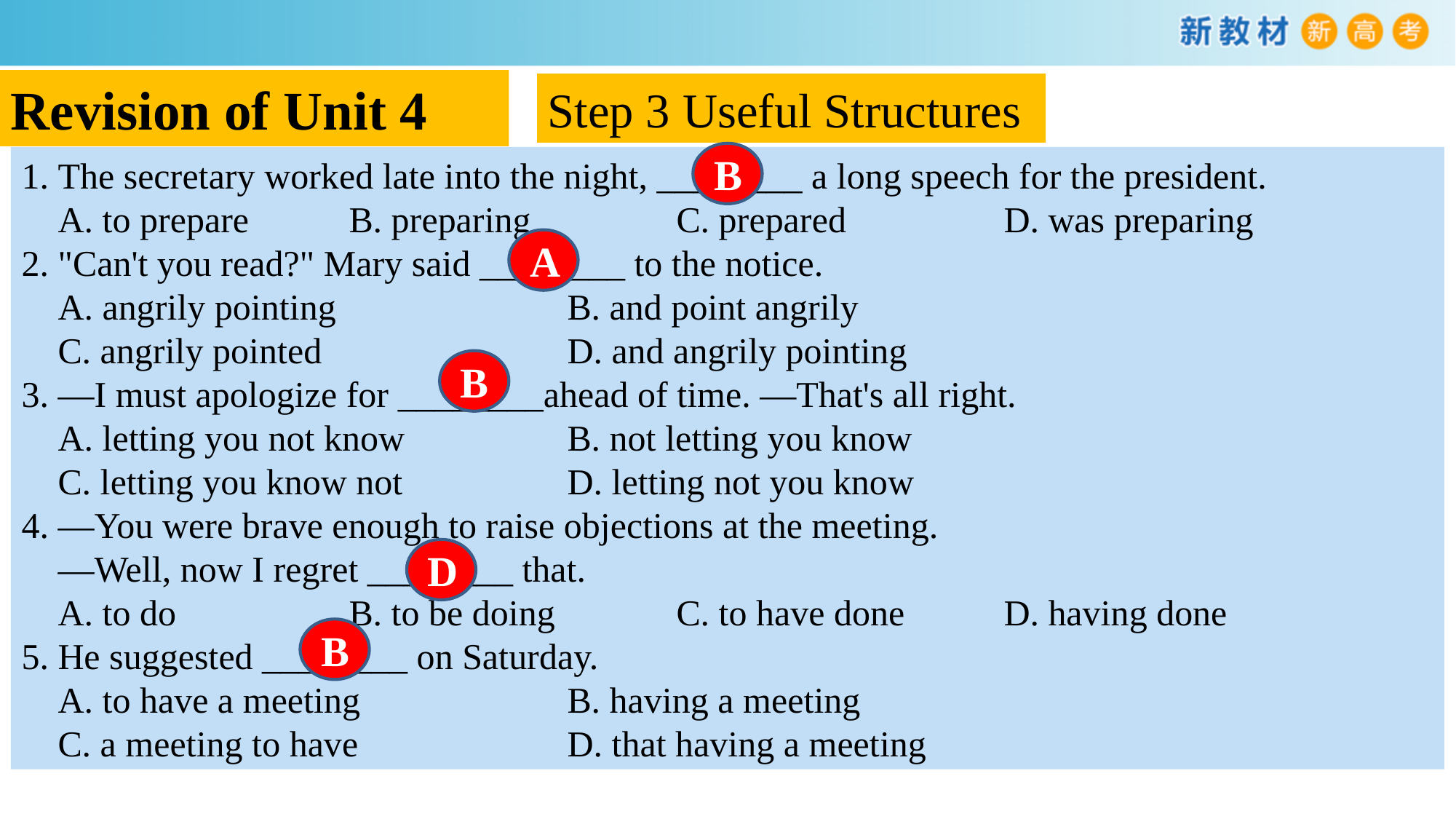

Revision of Unit 4
Step 3 Useful Structures
B
1. The secretary worked late into the night, ________ a long speech for the president.
    A. to prepare 	B. preparing 		C. prepared 		D. was preparing
2. "Can't you read?" Mary said ________ to the notice.
    A. angrily pointing 			B. and point angrily
    C. angrily pointed 			D. and angrily pointing
3. —I must apologize for ________ahead of time. —That's all right.
    A. letting you not know 		B. not letting you know
    C. letting you know not 		D. letting not you know
4. —You were brave enough to raise objections at the meeting.
    —Well, now I regret ________ that.
    A. to do 		B. to be doing 		C. to have done 	D. having done
5. He suggested ________ on Saturday.
    A. to have a meeting 		B. having a meeting
    C. a meeting to have       		D. that having a meeting
A
B
D
B